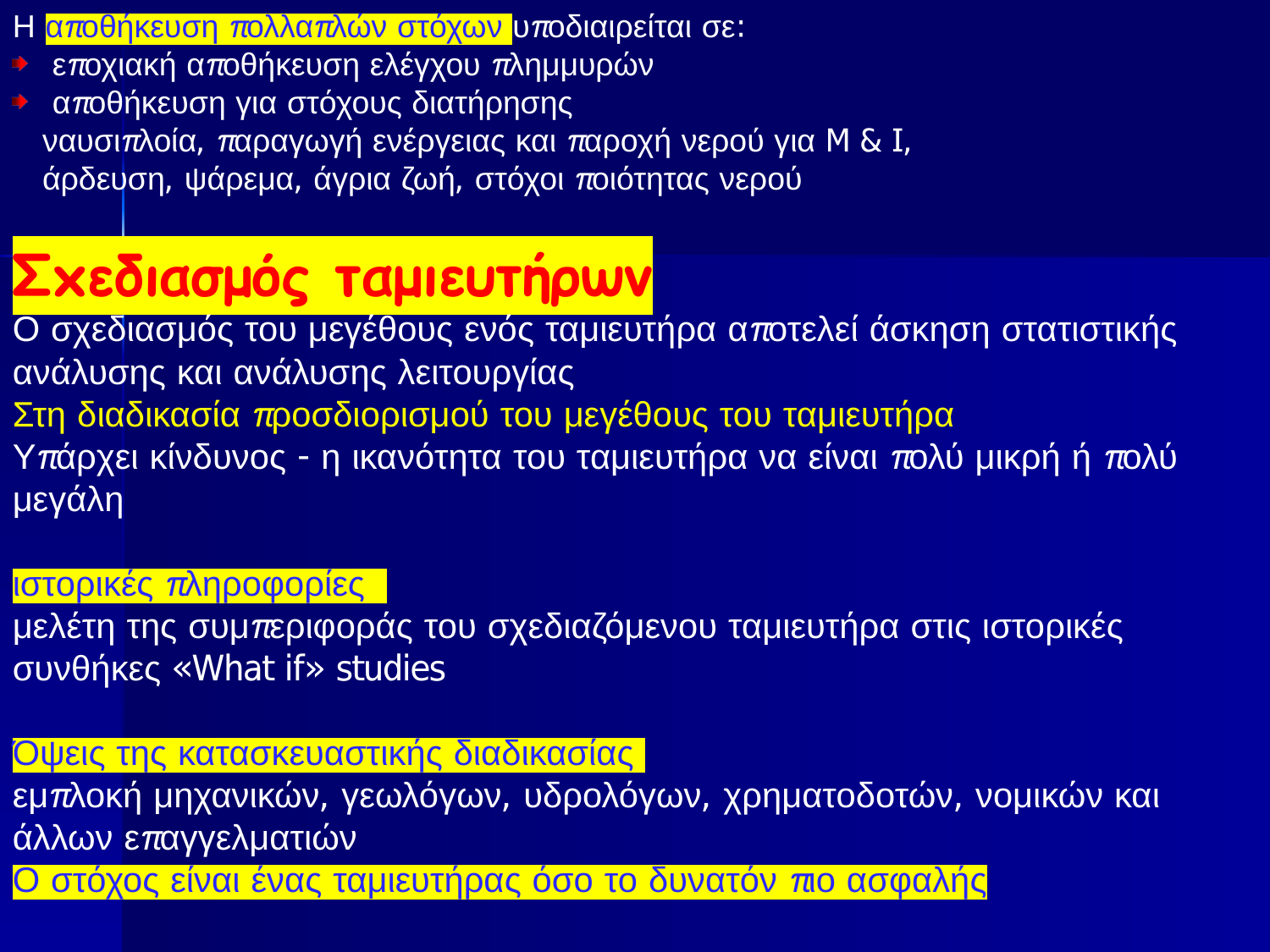

Η αποθήκευση πολλαπλών στόχων υποδιαιρείται σε:
 εποχιακή αποθήκευση ελέγχου πλημμυρών
 αποθήκευση για στόχους διατήρησης
   ναυσιπλοία, παραγωγή ενέργειας και παροχή νερού για M & I,
   άρδευση, ψάρεμα, άγρια ζωή, στόχοι ποιότητας νερού

Σχεδιασμός ταμιευτήρων
Ο σχεδιασμός του μεγέθους ενός ταμιευτήρα αποτελεί άσκηση στατιστικής ανάλυσης και ανάλυσης λειτουργίας
Στη διαδικασία προσδιορισμού του μεγέθους του ταμιευτήρα
Υπάρχει κίνδυνος - η ικανότητα του ταμιευτήρα να είναι πολύ μικρή ή πολύ μεγάλη

ιστορικές πληροφορίες
μελέτη της συμπεριφοράς του σχεδιαζόμενου ταμιευτήρα στις ιστορικές συνθήκες «What if» studies

Όψεις της κατασκευαστικής διαδικασίας
εμπλοκή μηχανικών, γεωλόγων, υδρολόγων, χρηματοδοτών, νομικών και άλλων επαγγελματιών
Ο στόχος είναι ένας ταμιευτήρας όσο το δυνατόν πιο ασφαλής